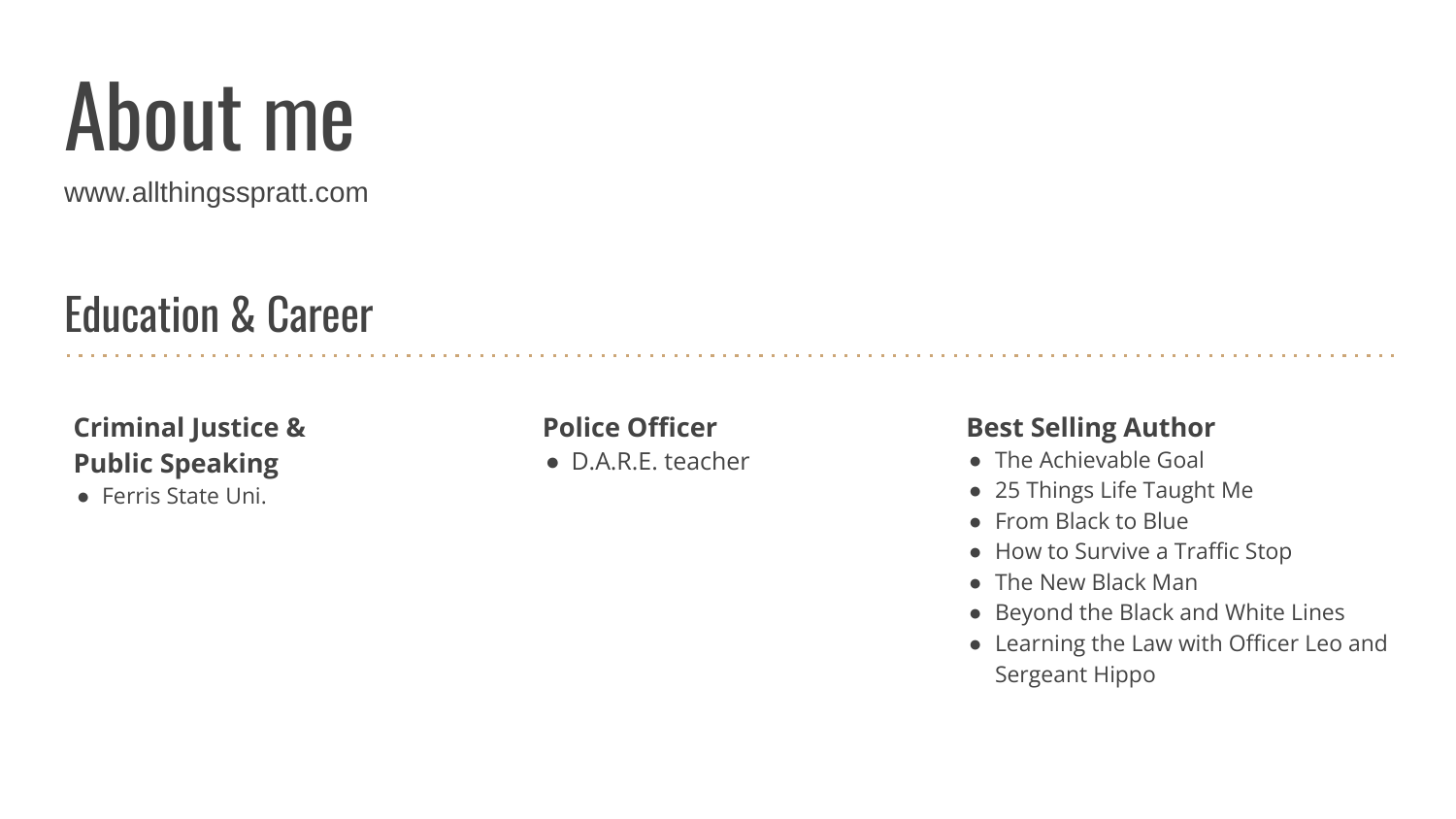

# About me
www.allthingsspratt.com
Education & Career
Criminal Justice &
Public Speaking
Ferris State Uni.

Police Officer
D.A.R.E. teacher
Best Selling Author
The Achievable Goal
25 Things Life Taught Me
From Black to Blue
How to Survive a Traffic Stop
The New Black Man
Beyond the Black and White Lines
Learning the Law with Officer Leo and Sergeant Hippo